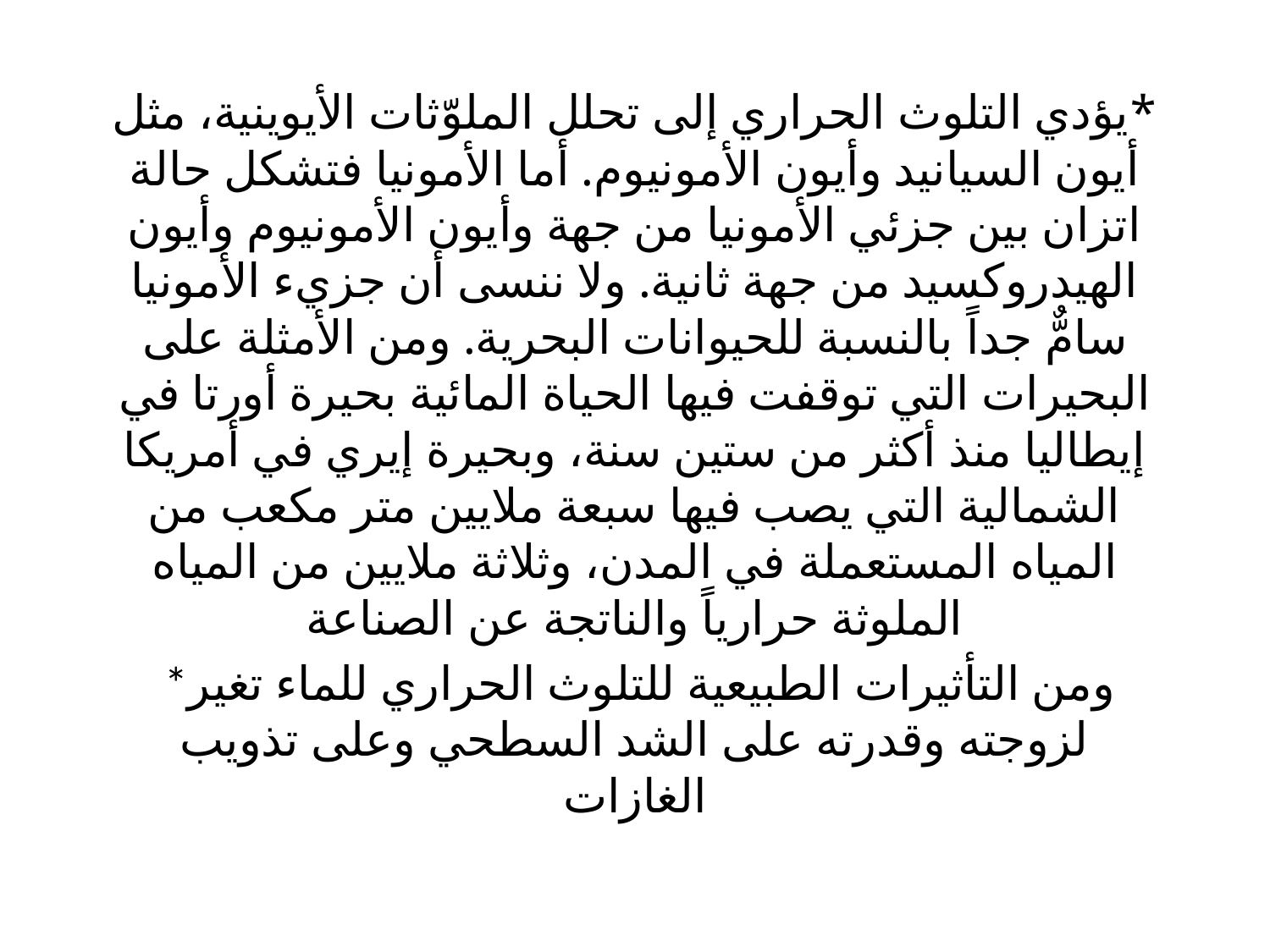

*يؤدي التلوث الحراري إلى تحلل الملوّثات الأيوينية، مثل أيون السيانيد وأيون الأمونيوم. أما الأمونيا فتشكل حالة اتزان بين جزئي الأمونيا من جهة وأيون الأمونيوم وأيون الهيدروكسيد من جهة ثانية. ولا ننسى أن جزيء الأمونيا سامٌّ جداً بالنسبة للحيوانات البحرية. ومن الأمثلة على البحيرات التي توقفت فيها الحياة المائية بحيرة أورتا في إيطاليا منذ أكثر من ستين سنة، وبحيرة إيري في أمريكا الشمالية التي يصب فيها سبعة ملايين متر مكعب من المياه المستعملة في المدن، وثلاثة ملايين من المياه الملوثة حرارياً والناتجة عن الصناعة
 *ومن التأثيرات الطبيعية للتلوث الحراري للماء تغير لزوجته وقدرته على الشد السطحي وعلى تذويب الغازات